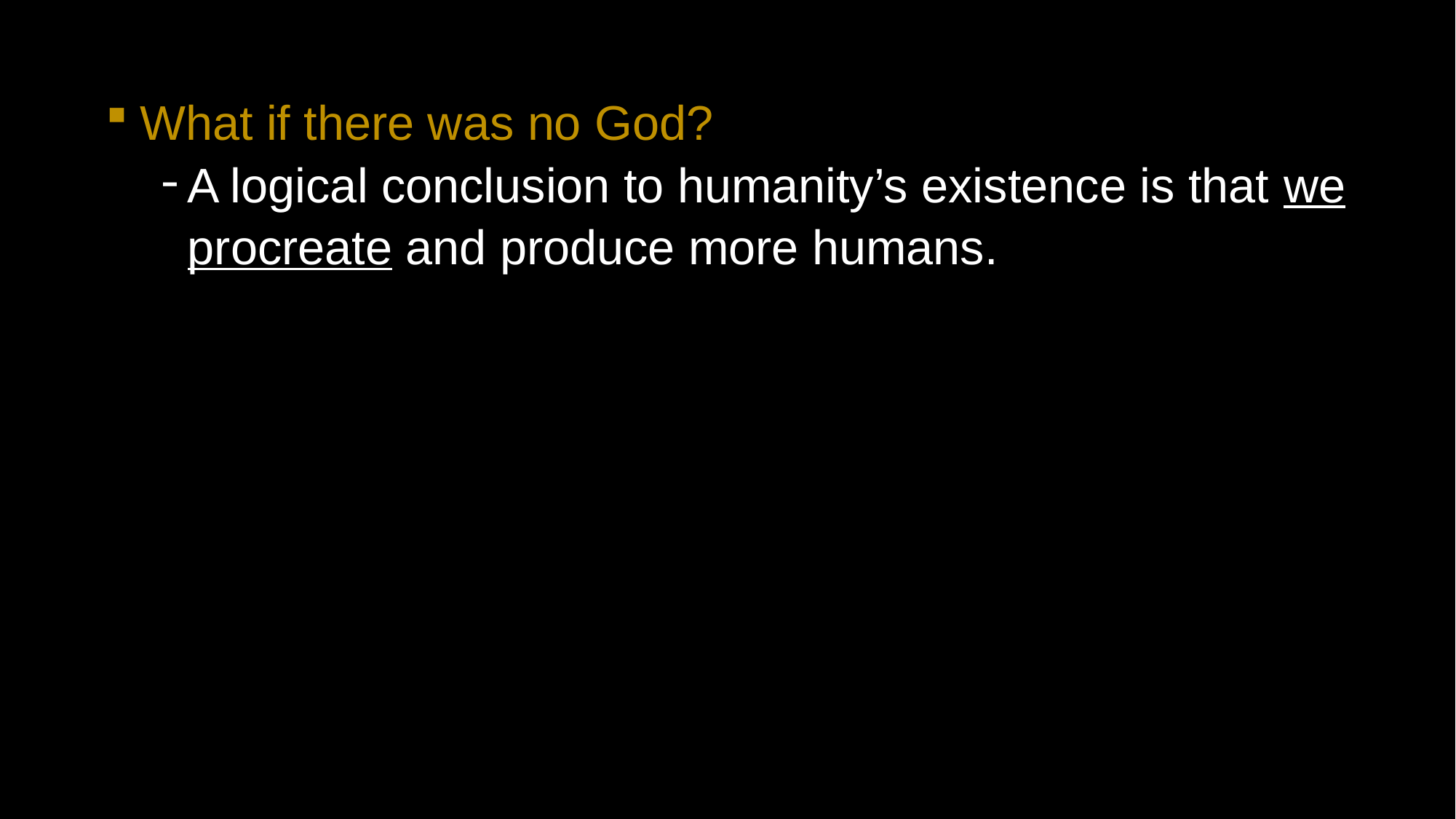

What if there was no God?
A logical conclusion to humanity’s existence is that we procreate and produce more humans.